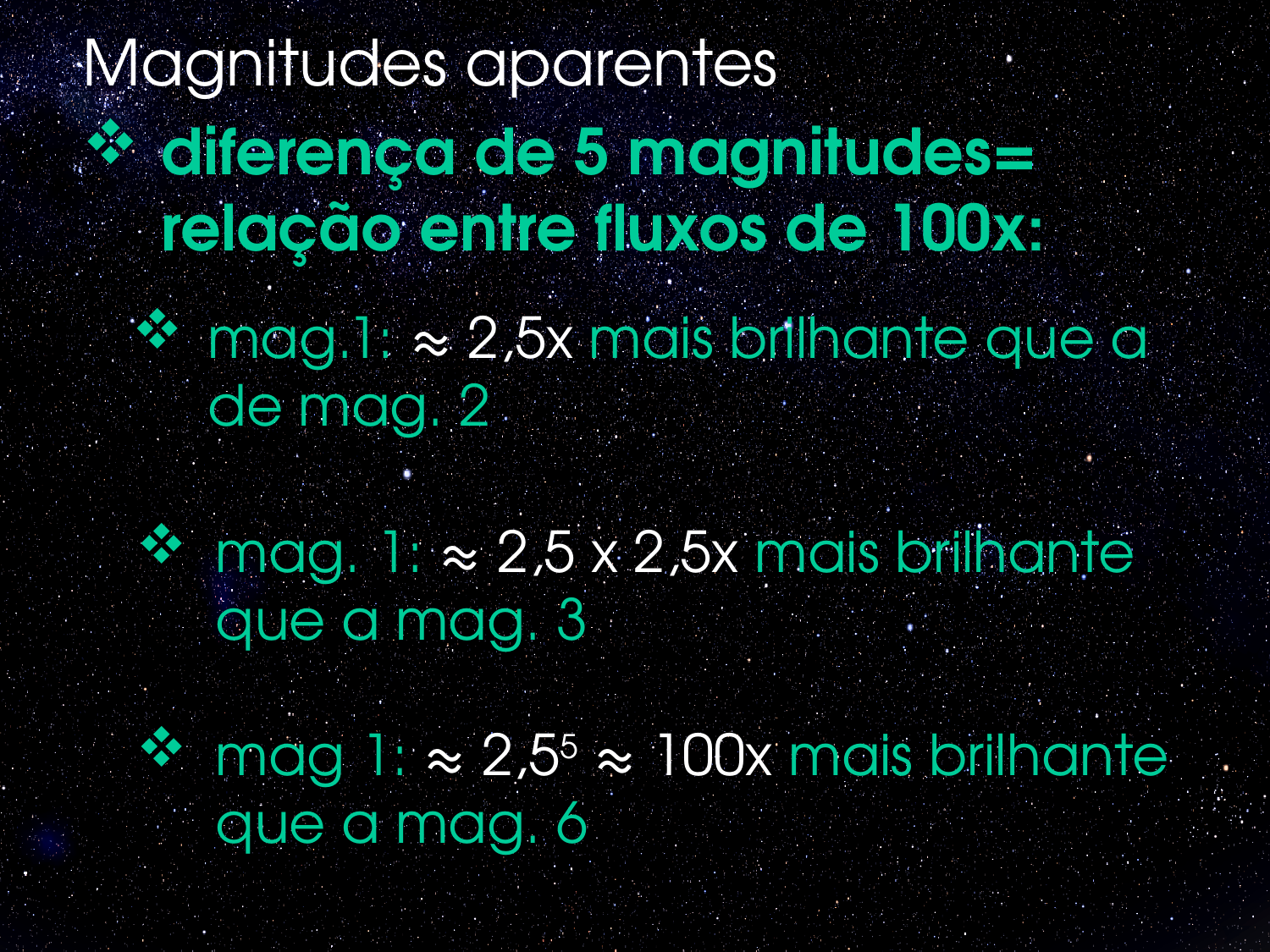

Magnitudes aparentes
diferença de 5 magnitudes= relação entre fluxos de 100x:

mag.1: ≈ 2,5x mais brilhante que a de mag. 2

mag. 1: ≈ 2,5 x 2,5x mais brilhante que a mag. 3

mag 1: ≈ 2,55 ≈ 100x mais brilhante que a mag. 6